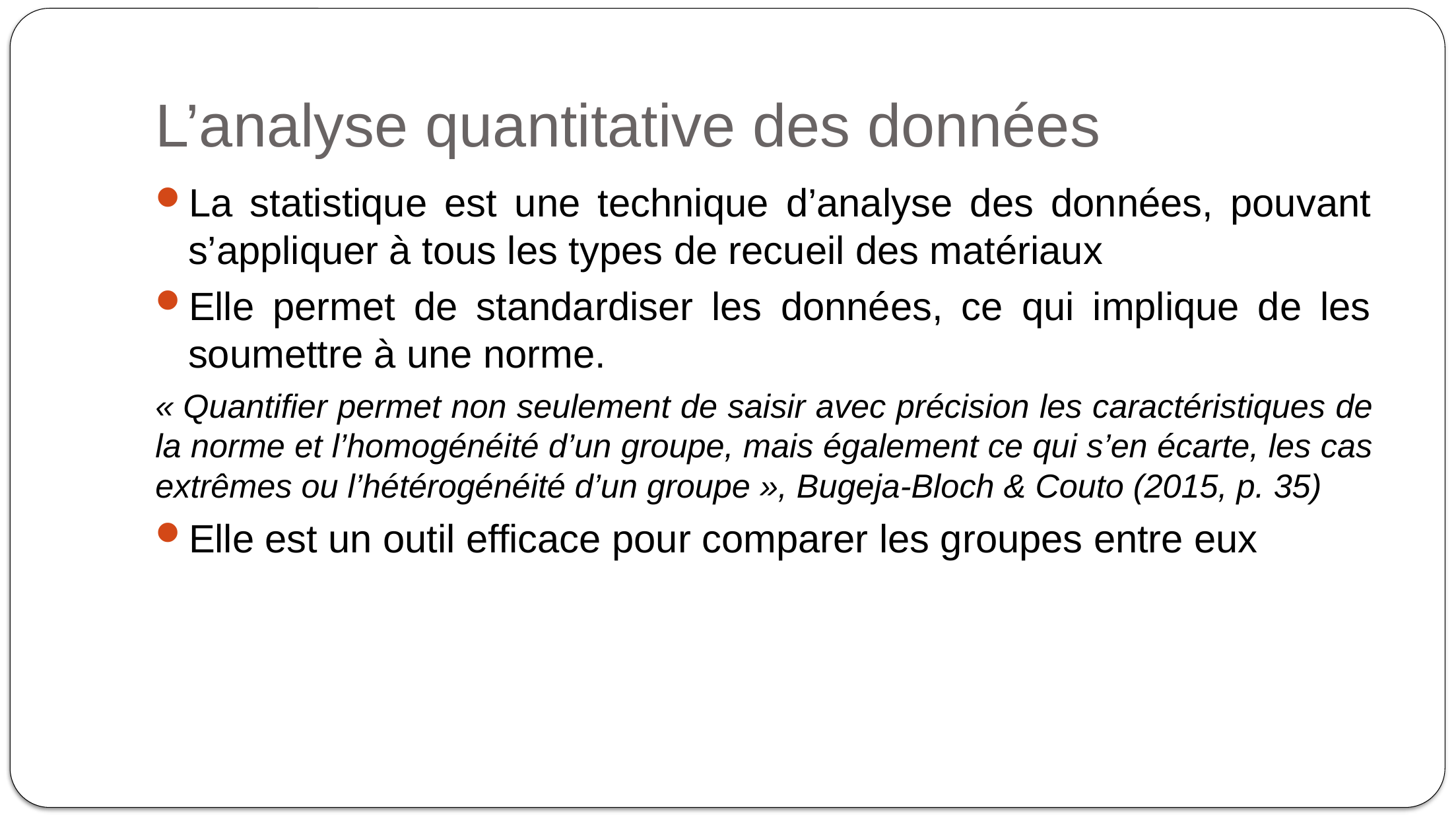

# L’analyse quantitative des données
La statistique est une technique d’analyse des données, pouvant s’appliquer à tous les types de recueil des matériaux
Elle permet de standardiser les données, ce qui implique de les soumettre à une norme.
« Quantifier permet non seulement de saisir avec précision les caractéristiques de la norme et l’homogénéité d’un groupe, mais également ce qui s’en écarte, les cas extrêmes ou l’hétérogénéité d’un groupe », Bugeja-Bloch & Couto (2015, p. 35)
Elle est un outil efficace pour comparer les groupes entre eux